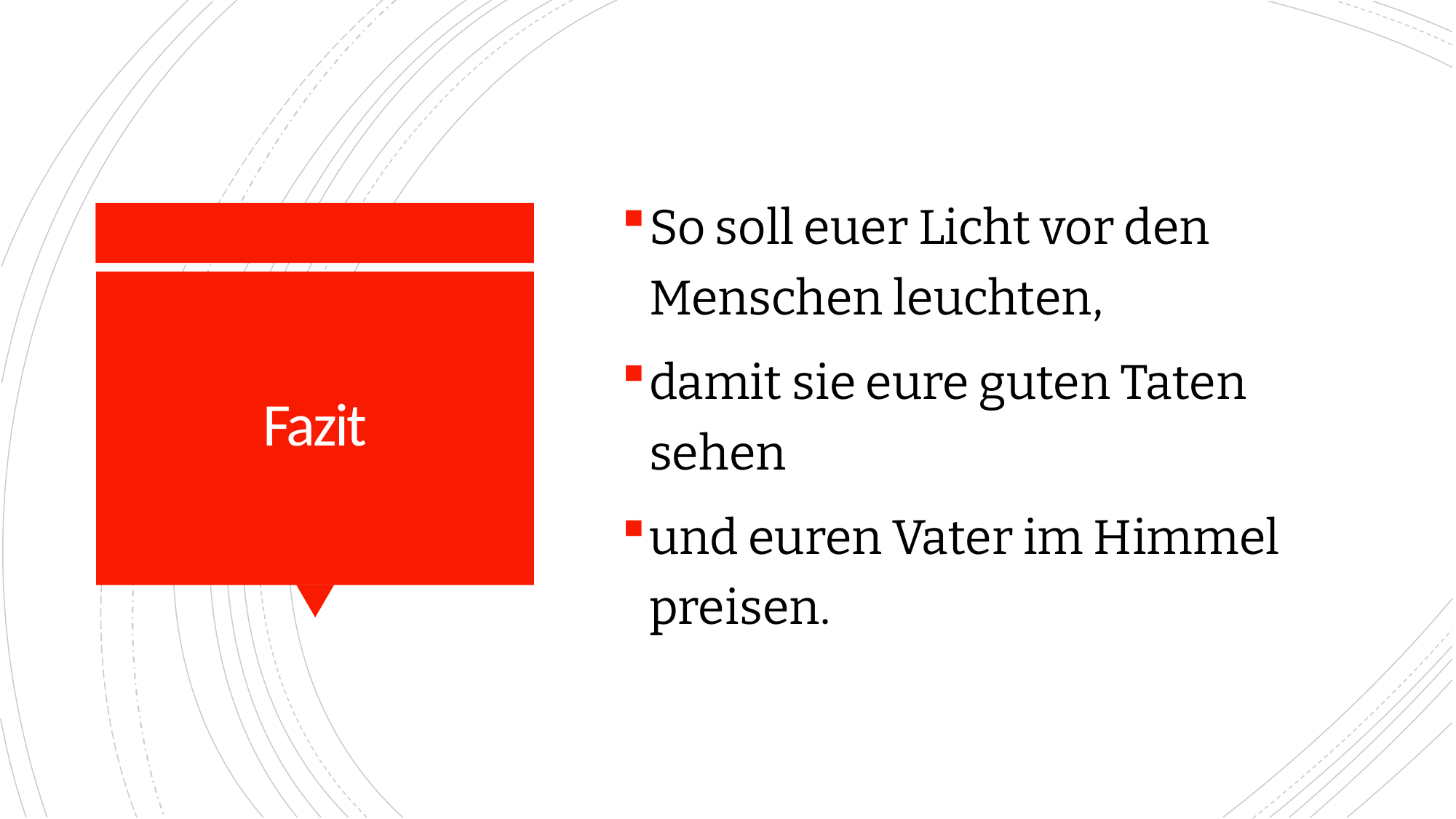

So soll euer Licht vor den Menschen leuchten,
damit sie eure guten Taten sehen
und euren Vater im Himmel preisen.
# Fazit